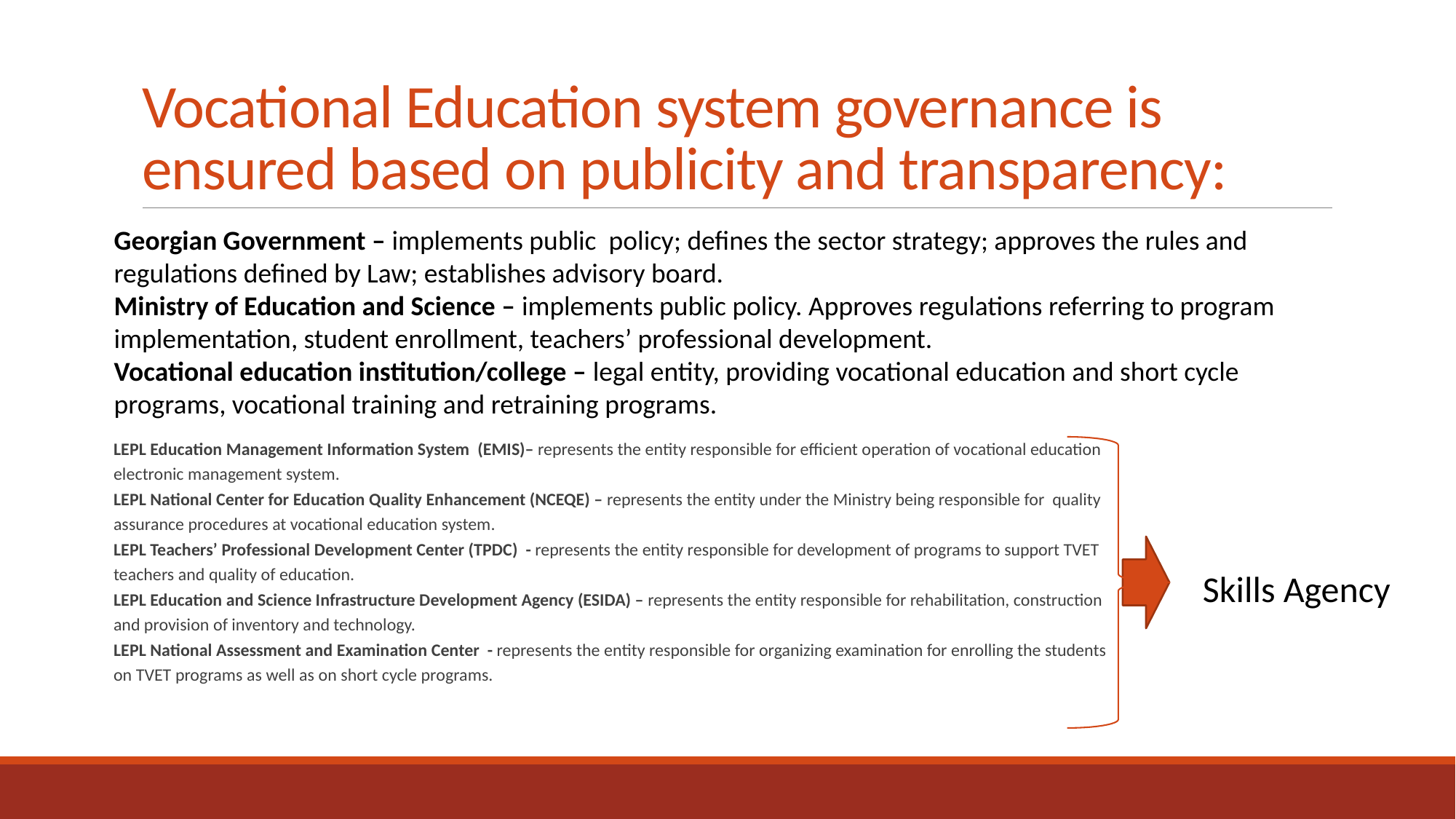

# Vocational Education system governance is ensured based on publicity and transparency:
Georgian Government – implements public  policy; defines the sector strategy; approves the rules and regulations defined by Law; establishes advisory board.
Ministry of Education and Science – implements public policy. Approves regulations referring to program implementation, student enrollment, teachers’ professional development.
Vocational education institution/college – legal entity, providing vocational education and short cycle programs, vocational training and retraining programs.
LEPL Education Management Information System  (EMIS)– represents the entity responsible for efficient operation of vocational education electronic management system.  
LEPL National Center for Education Quality Enhancement (NCEQE) – represents the entity under the Ministry being responsible for  quality assurance procedures at vocational education system.   
LEPL Teachers’ Professional Development Center (TPDC)  - represents the entity responsible for development of programs to support TVET teachers and quality of education.  
LEPL Education and Science Infrastructure Development Agency (ESIDA) – represents the entity responsible for rehabilitation, construction and provision of inventory and technology.
LEPL National Assessment and Examination Center  - represents the entity responsible for organizing examination for enrolling the students on TVET programs as well as on short cycle programs.

Skills Agency